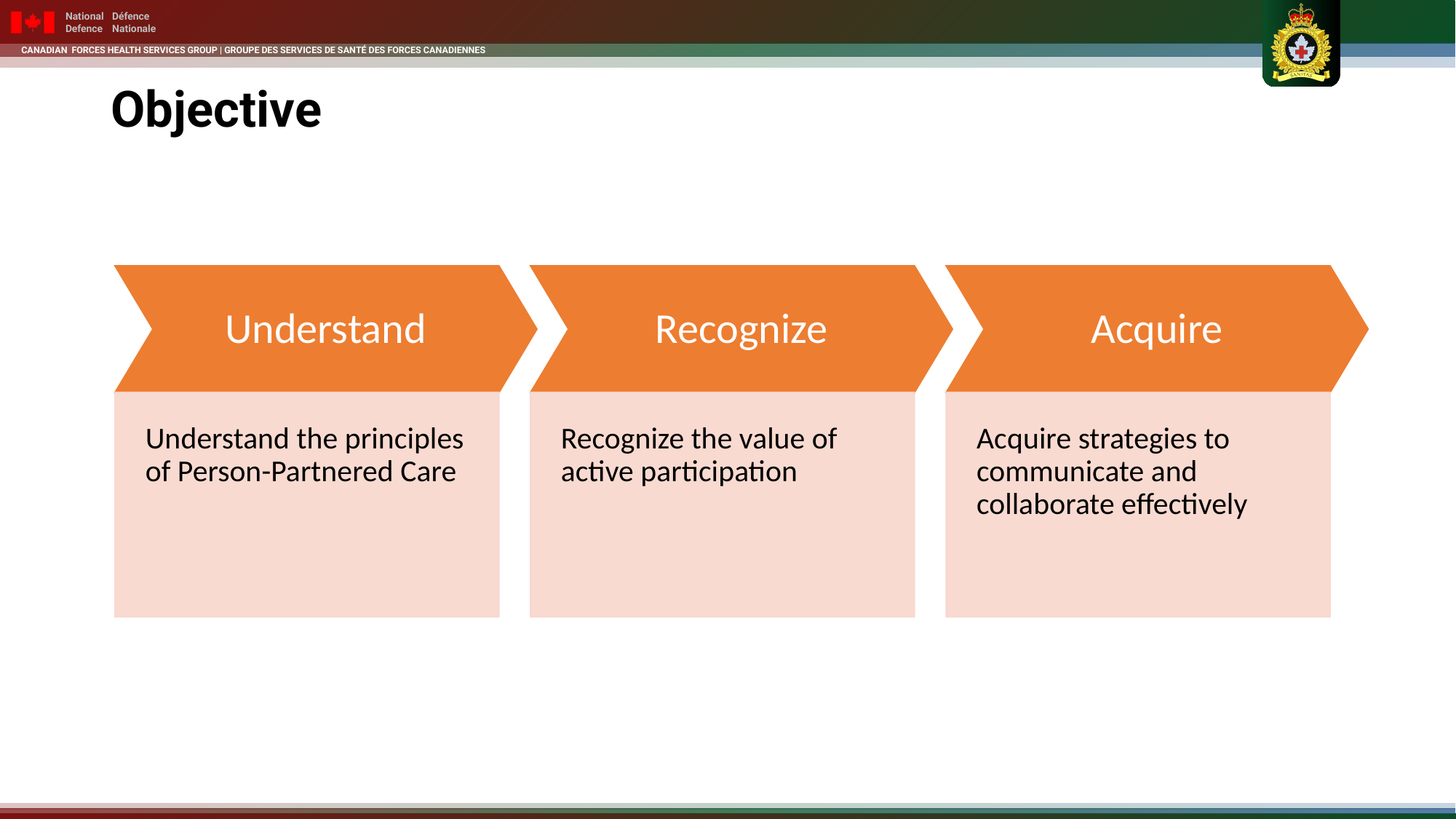

# Objective
Understand
Understand the principles of Person-Partnered Care
Recognize
Recognize the value of active participation
Acquire
Acquire strategies to communicate and collaborate effectively